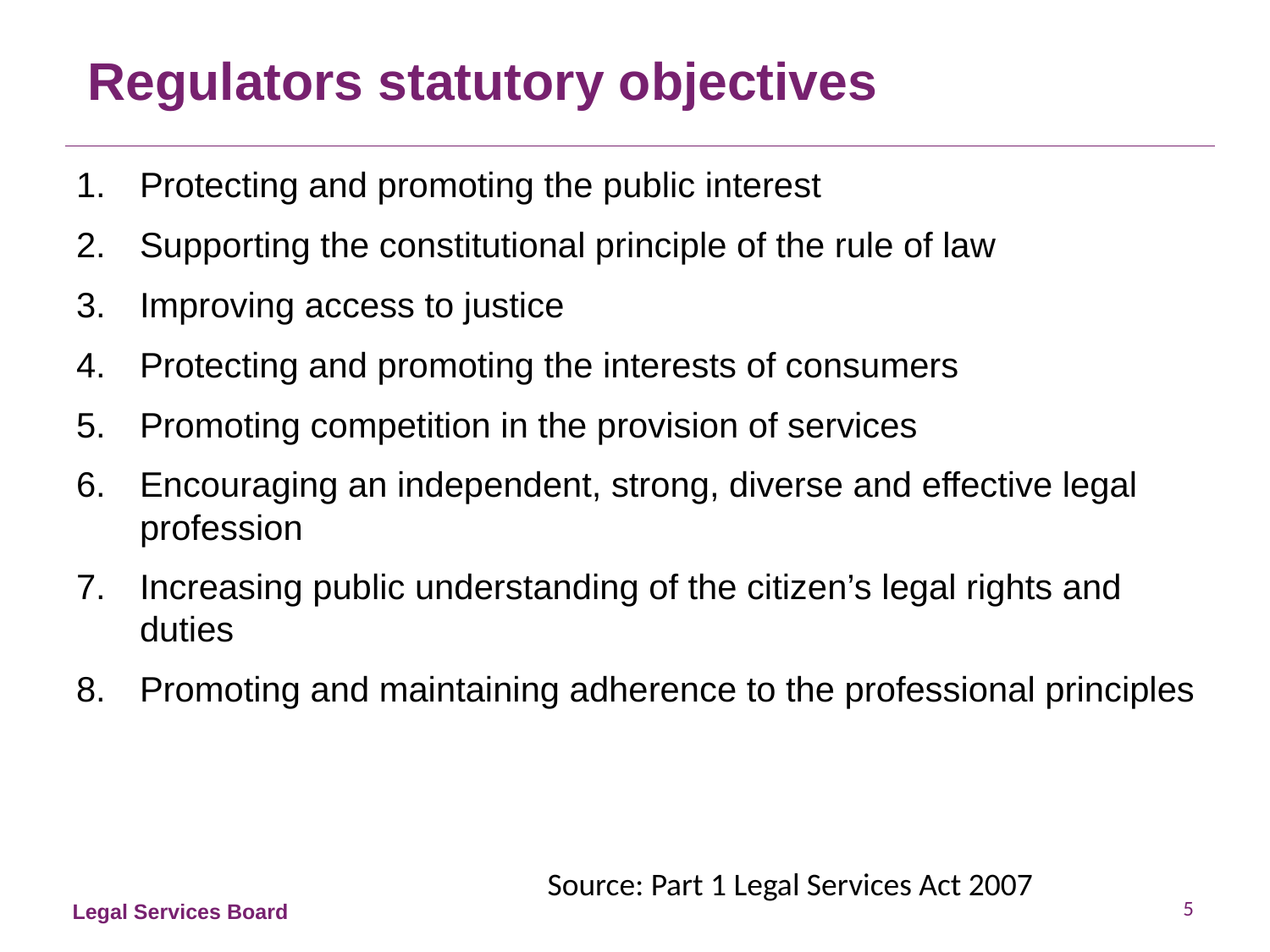

# Regulators statutory objectives
Protecting and promoting the public interest
Supporting the constitutional principle of the rule of law
Improving access to justice
Protecting and promoting the interests of consumers
Promoting competition in the provision of services
Encouraging an independent, strong, diverse and effective legal profession
Increasing public understanding of the citizen’s legal rights and duties
Promoting and maintaining adherence to the professional principles

Source: Part 1 Legal Services Act 2007

5
Legal Services Board